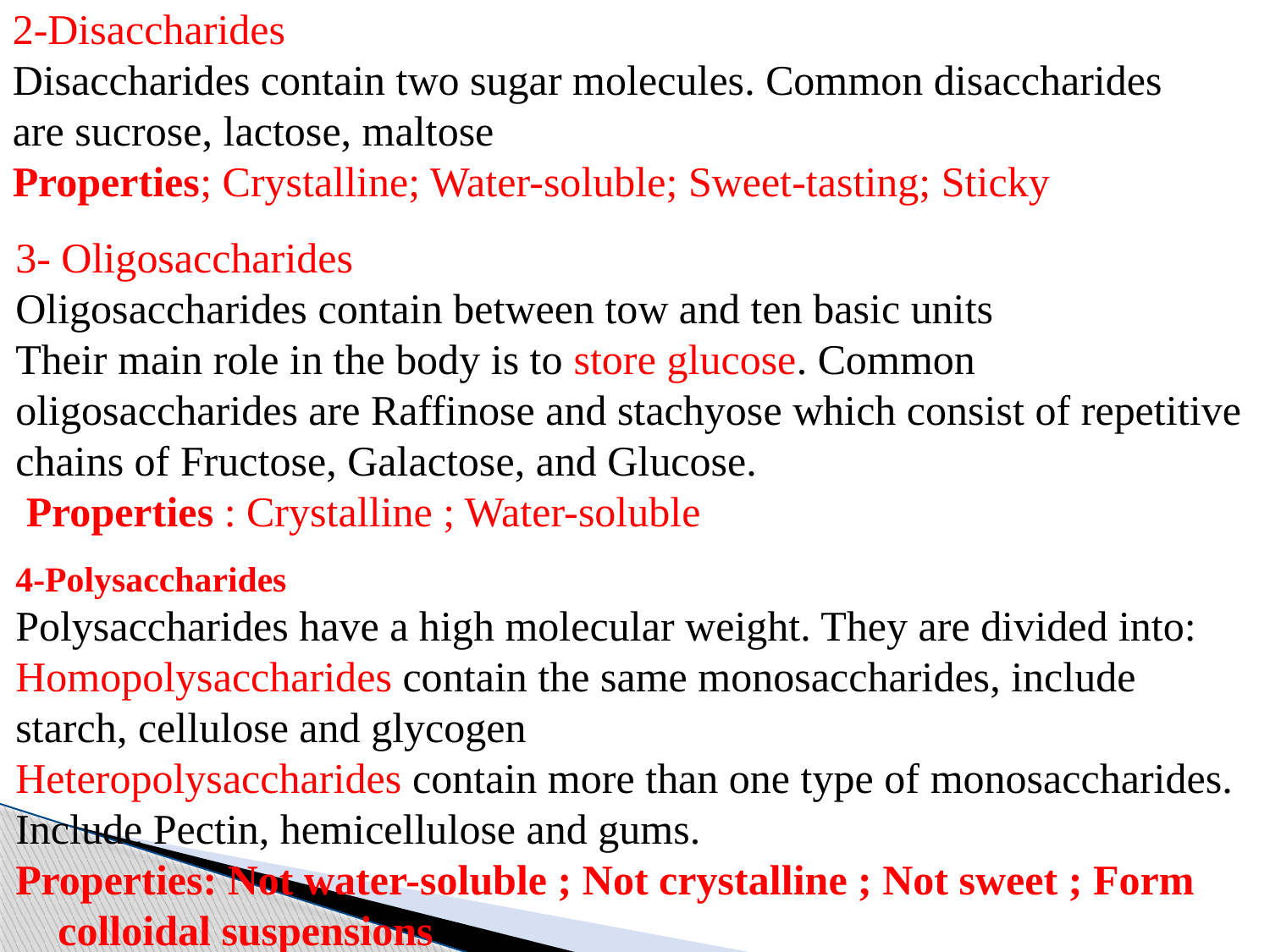

2-Disaccharides
Disaccharides contain two sugar molecules. Common disaccharides are sucrose, lactose, maltose
Properties; Crystalline; Water-soluble; Sweet-tasting; Sticky

3- Oligosaccharides
Oligosaccharides contain between tow and ten basic units
Their main role in the body is to store glucose. Common oligosaccharides are Raffinose and stachyose which consist of repetitive chains of Fructose, Galactose, and Glucose.
 Properties : Crystalline ; Water-soluble
4-Polysaccharides
Polysaccharides have a high molecular weight. They are divided into:
Homopolysaccharides contain the same monosaccharides, include starch, cellulose and glycogen
Heteropolysaccharides contain more than one type of monosaccharides.
Include Pectin, hemicellulose and gums.
Properties: Not water-soluble ; Not crystalline ; Not sweet ; Form          colloidal suspensions